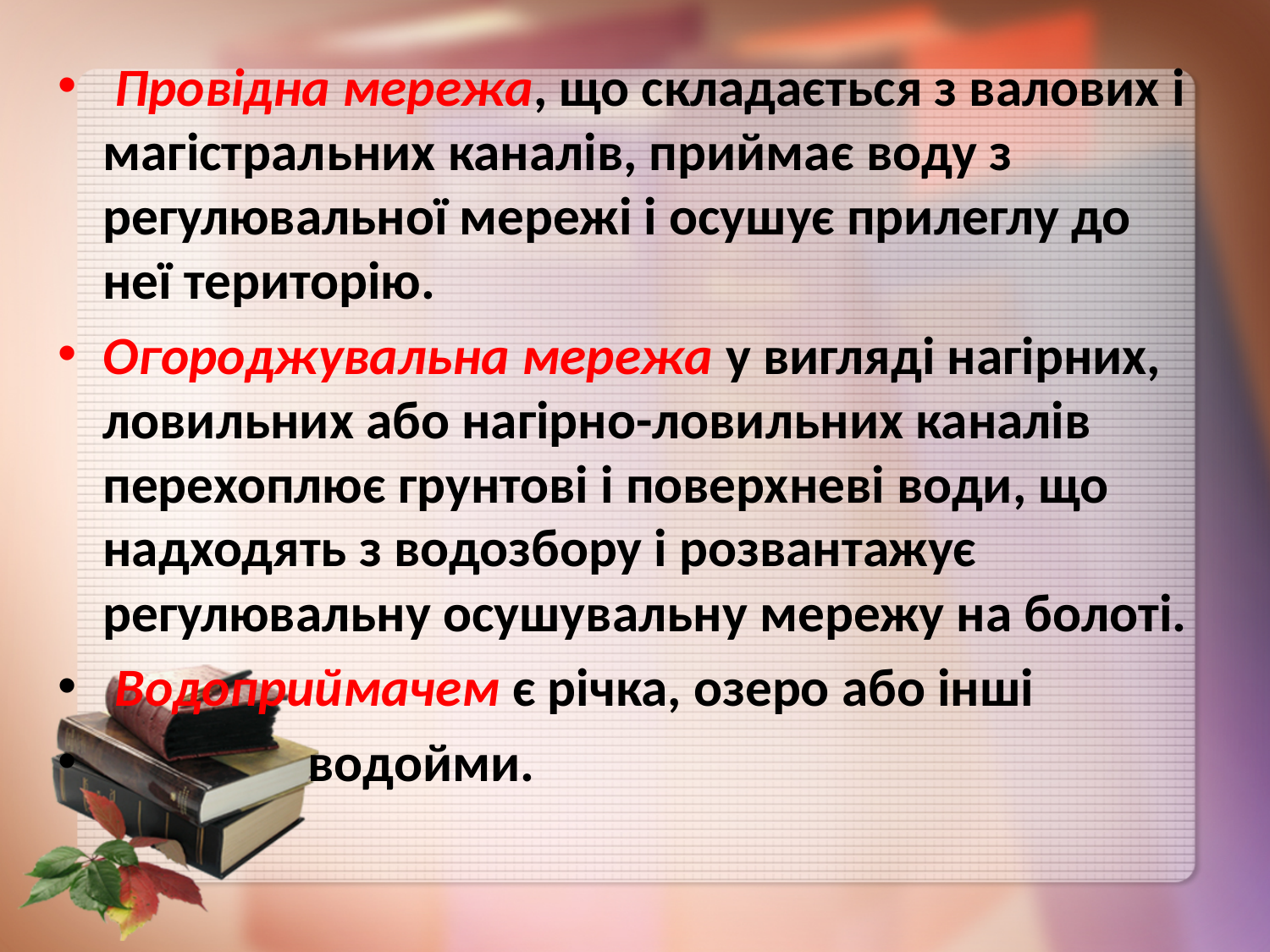

Провідна мережа, що складається з валових і магістральних каналів, приймає воду з регулювальної мережі і осушує прилеглу до неї територію.
Огороджувальна мережа у вигляді нагірних, ловильних або нагірно-ловильних каналів перехоплює грунтові і поверхневі води, що надходять з водозбору і розвантажує регулювальну осушувальну мережу на болоті.
 Водоприймачем є річка, озеро або інші
                 водойми.